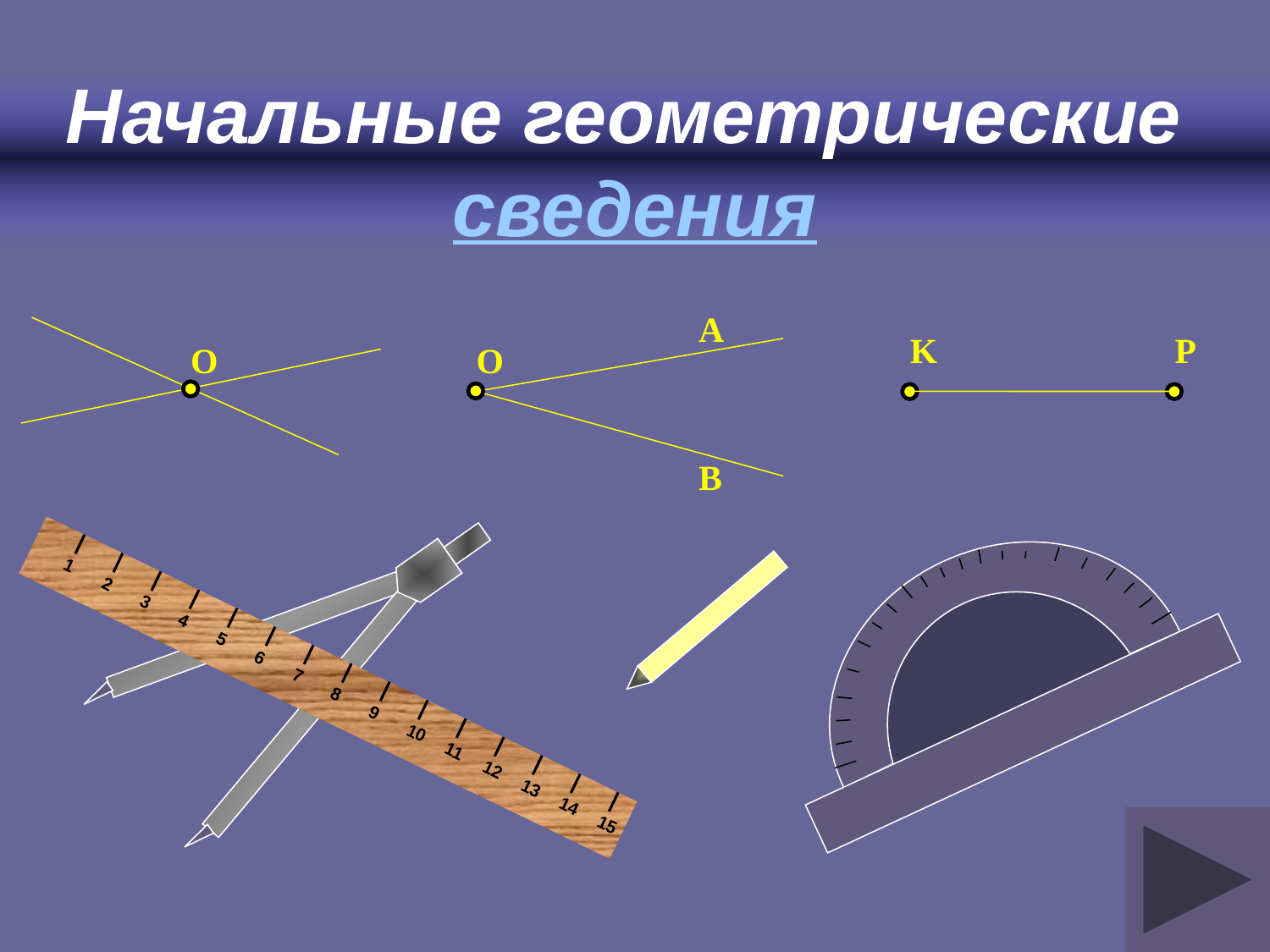

# Начальные геометрические сведения
A

K
P
O

O

B

1
2
3
4
5
6
7
8
9
10
11
12
13
14
15